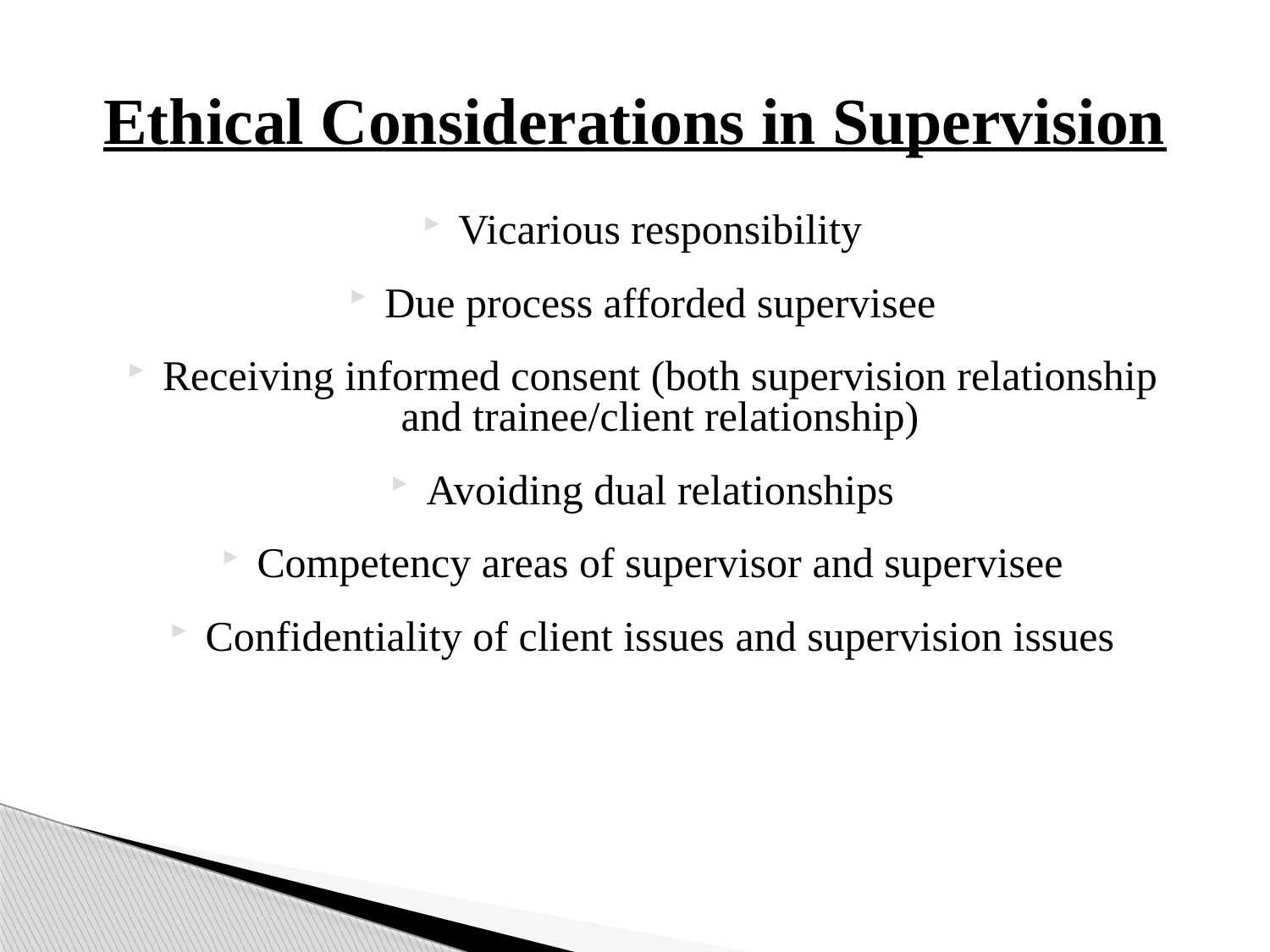

# Ethical Considerations in Supervision
Vicarious responsibility

Due process afforded supervisee

Receiving informed consent (both supervision relationship and trainee/client relationship)

Avoiding dual relationships

Competency areas of supervisor and supervisee

Confidentiality of client issues and supervision issues